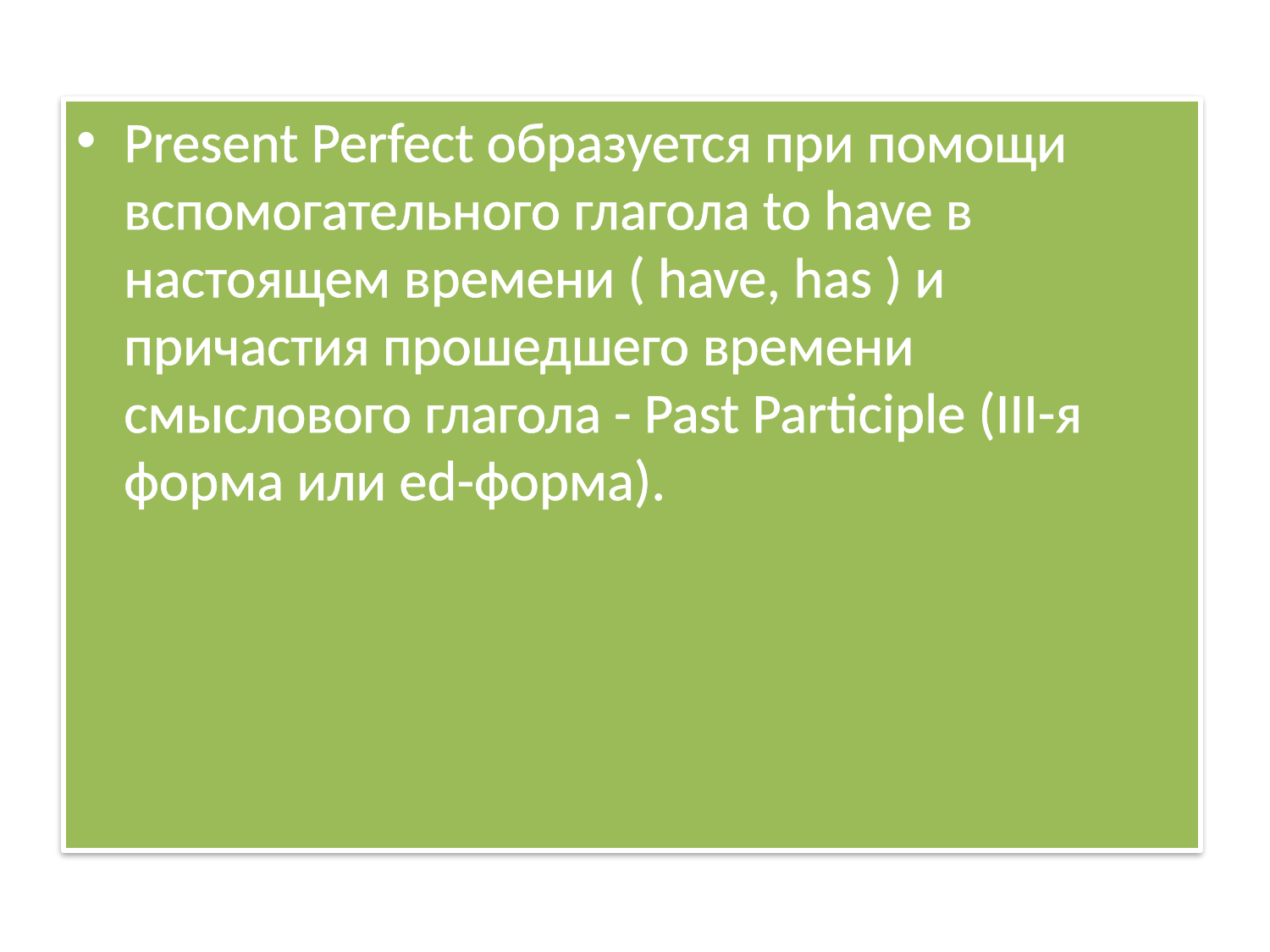

Present Perfect образуется при помощи вспомогательного глагола to have в настоящем времени ( have, has ) и причастия прошедшего времени смыслового глагола - Past Participle (III-я форма или ed-форма).